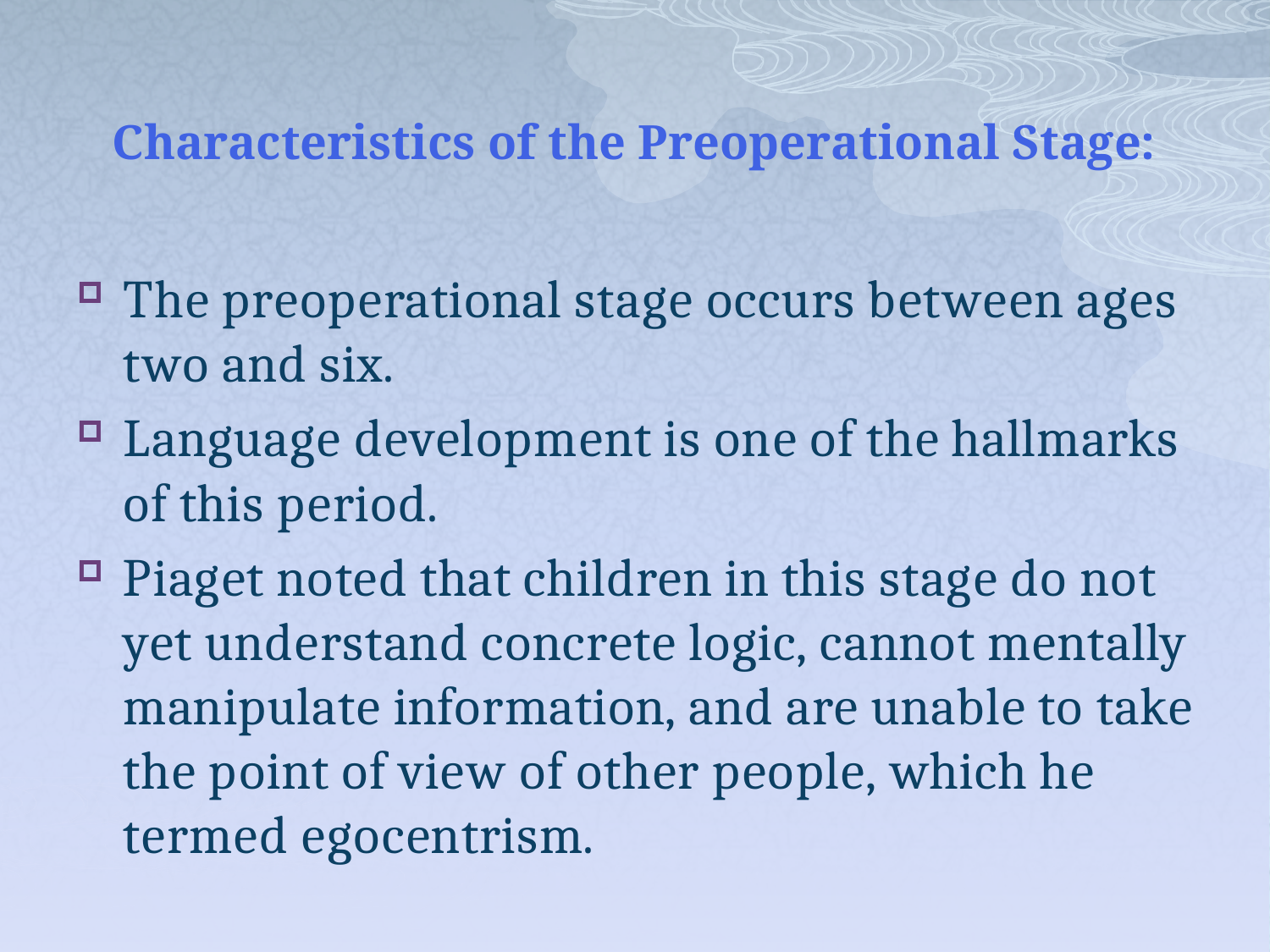

# Characteristics of the Preoperational Stage:
The preoperational stage occurs between ages two and six.
Language development is one of the hallmarks of this period.
Piaget noted that children in this stage do not yet understand concrete logic, cannot mentally manipulate information, and are unable to take the point of view of other people, which he termed egocentrism.